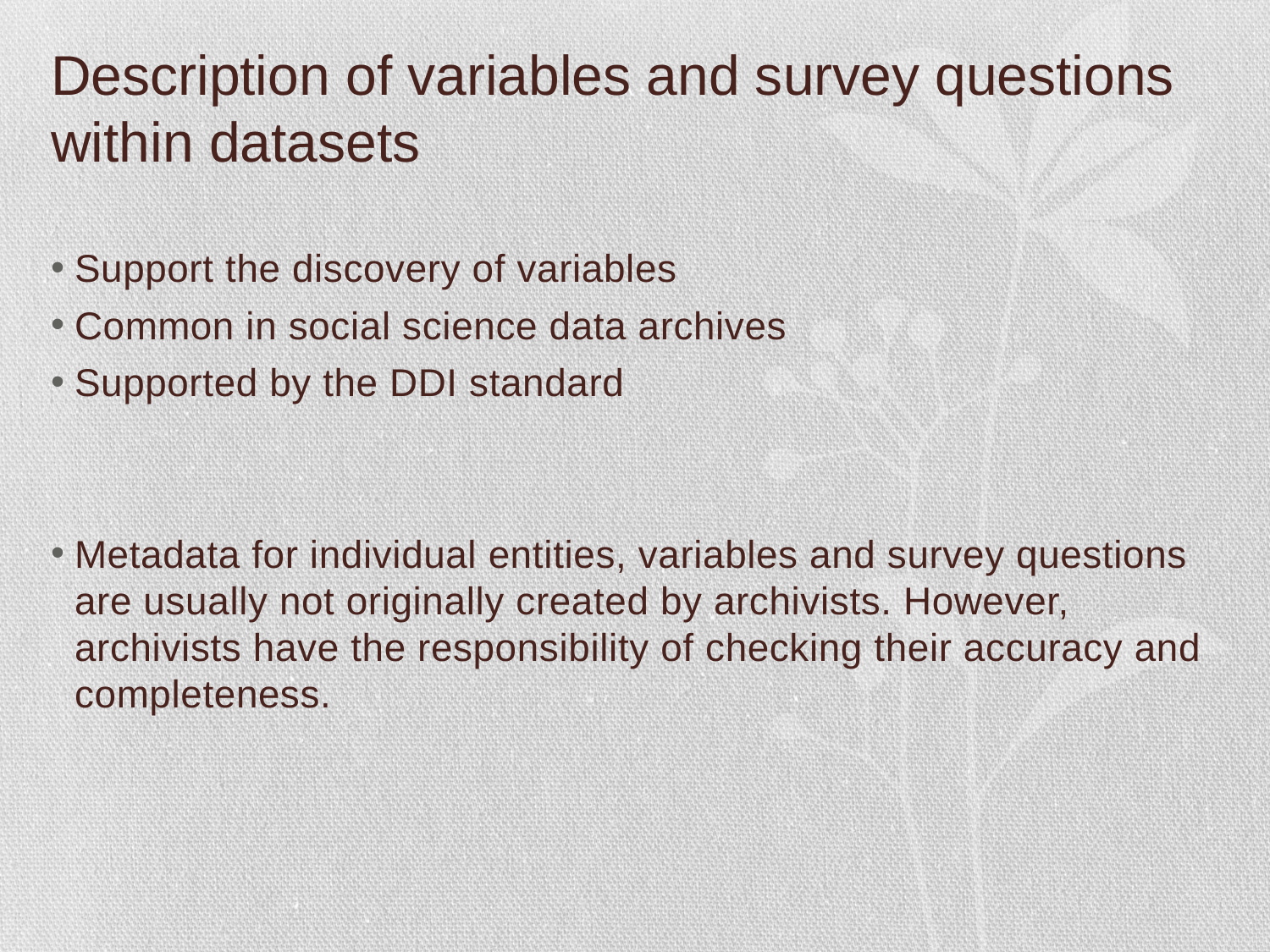

# Description of variables and survey questions within datasets

Support the discovery of variables
Common in social science data archives
Supported by the DDI standard

Metadata for individual entities, variables and survey questions are usually not originally created by archivists. However, archivists have the responsibility of checking their accuracy and completeness.